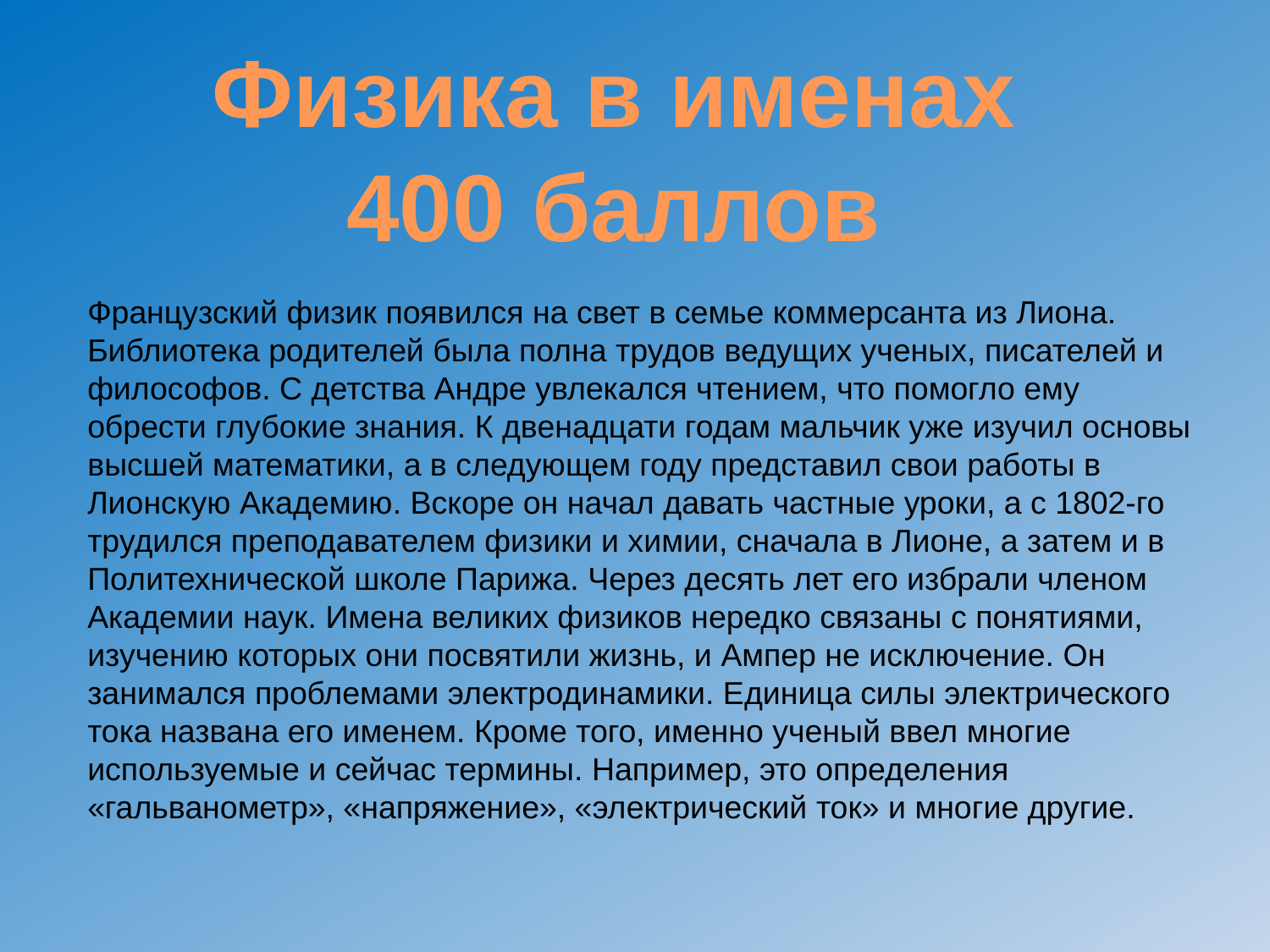

Физика в именах
400 баллов
Французский физик появился на свет в семье коммерсанта из Лиона. Библиотека родителей была полна трудов ведущих ученых, писателей и философов. С детства Андре увлекался чтением, что помогло ему обрести глубокие знания. К двенадцати годам мальчик уже изучил основы высшей математики, а в следующем году представил свои работы в Лионскую Академию. Вскоре он начал давать частные уроки, а с 1802-го трудился преподавателем физики и химии, сначала в Лионе, а затем и в Политехнической школе Парижа. Через десять лет его избрали членом Академии наук. Имена великих физиков нередко связаны с понятиями, изучению которых они посвятили жизнь, и Ампер не исключение. Он занимался проблемами электродинамики. Единица силы электрического тока названа его именем. Кроме того, именно ученый ввел многие используемые и сейчас термины. Например, это определения «гальванометр», «напряжение», «электрический ток» и многие другие.